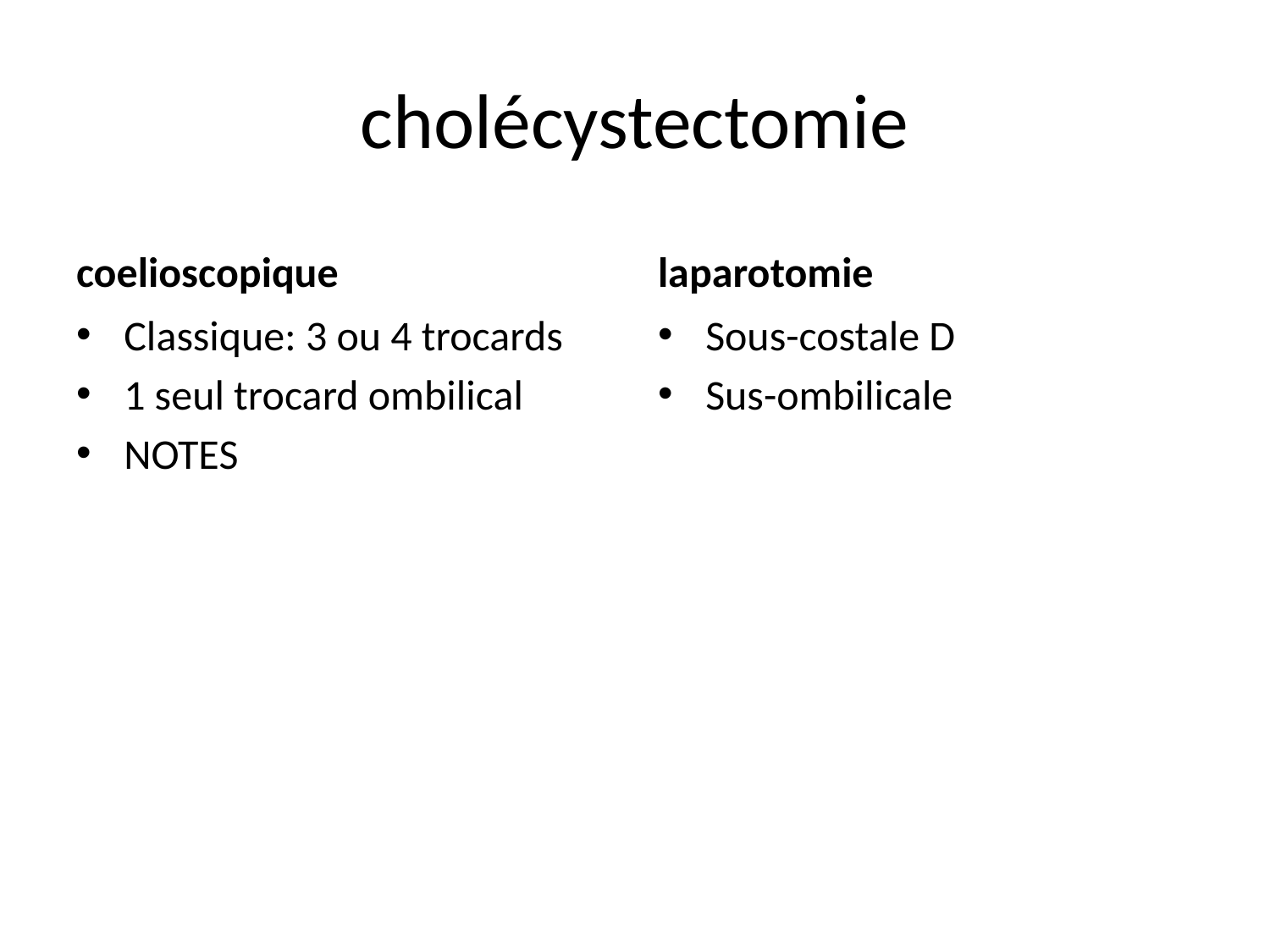

# cholécystectomie
coelioscopique
laparotomie
Classique: 3 ou 4 trocards
1 seul trocard ombilical
NOTES
Sous-costale D
Sus-ombilicale